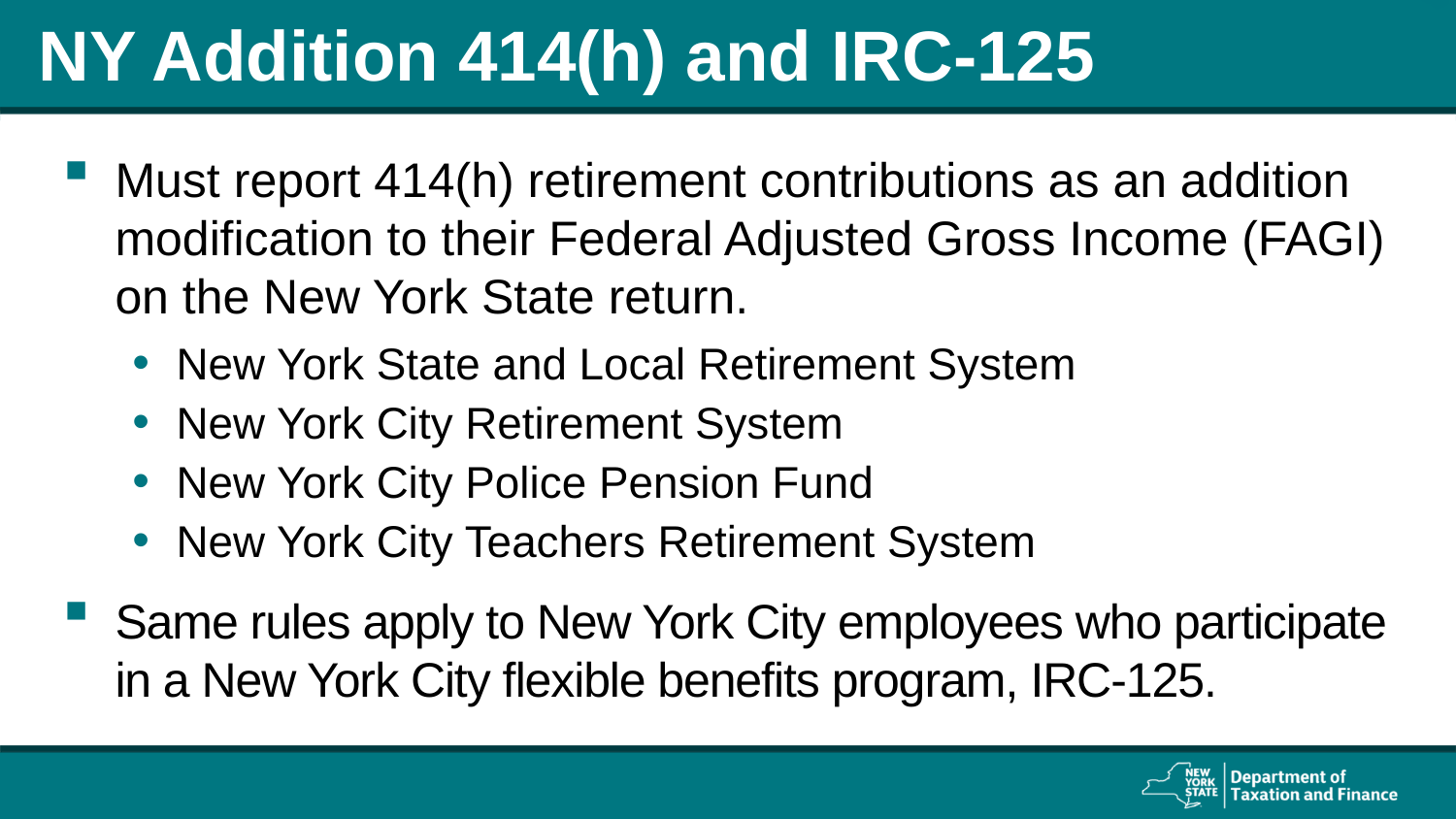

# NY Addition 414(h) and IRC-125
Must report 414(h) retirement contributions as an addition modification to their Federal Adjusted Gross Income (FAGI) on the New York State return.
New York State and Local Retirement System
New York City Retirement System
New York City Police Pension Fund
New York City Teachers Retirement System
Same rules apply to New York City employees who participate in a New York City flexible benefits program, IRC-125.